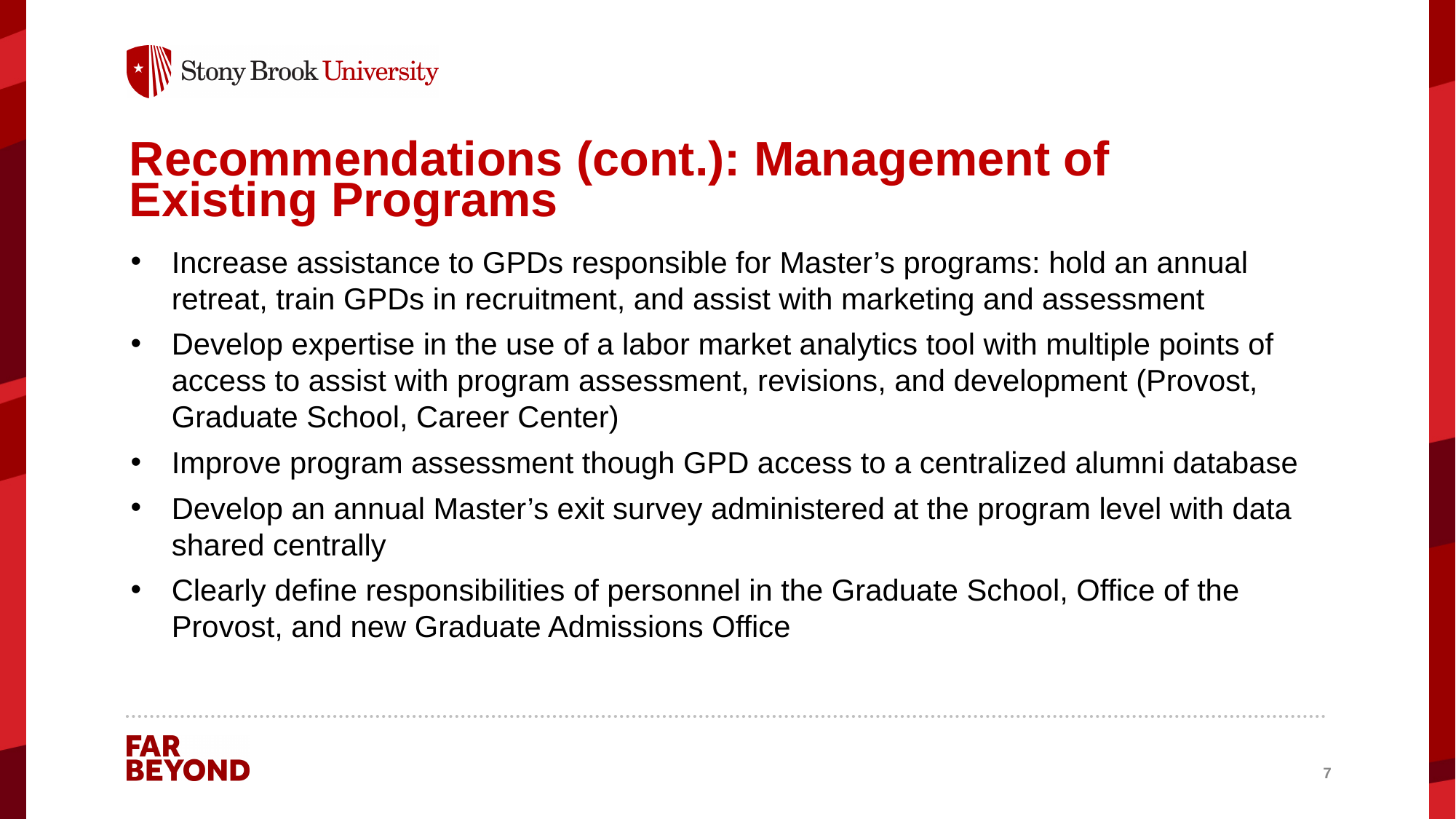

# Recommendations (cont.): Management of Existing Programs
Increase assistance to GPDs responsible for Master’s programs: hold an annual retreat, train GPDs in recruitment, and assist with marketing and assessment
Develop expertise in the use of a labor market analytics tool with multiple points of access to assist with program assessment, revisions, and development (Provost, Graduate School, Career Center)
Improve program assessment though GPD access to a centralized alumni database
Develop an annual Master’s exit survey administered at the program level with data shared centrally
Clearly define responsibilities of personnel in the Graduate School, Office of the Provost, and new Graduate Admissions Office
7